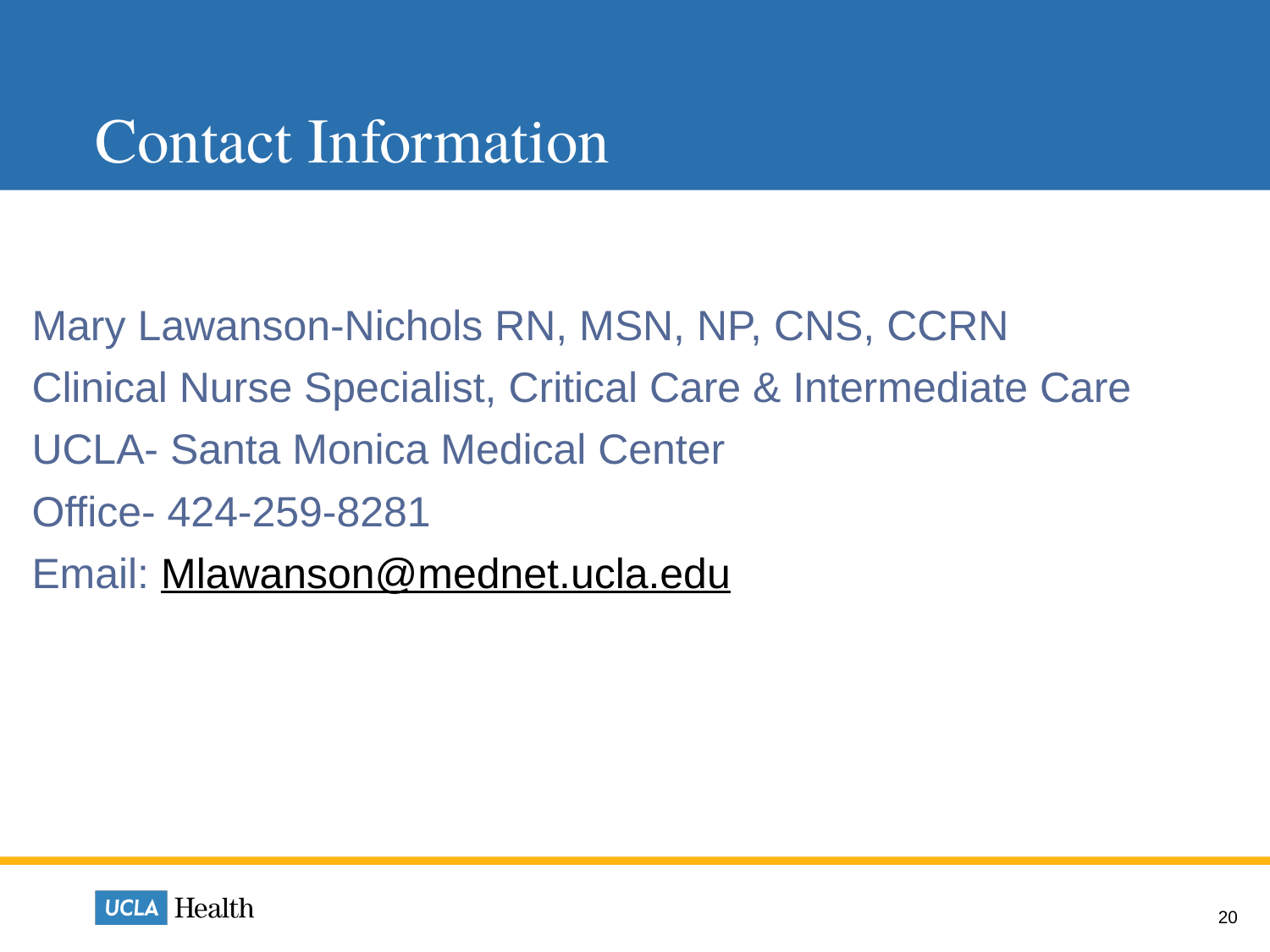

# Contact Information

Mary Lawanson-Nichols RN, MSN, NP, CNS, CCRN
Clinical Nurse Specialist, Critical Care & Intermediate Care
UCLA- Santa Monica Medical Center
Office- 424-259-8281
Email: Mlawanson@mednet.ucla.edu

20